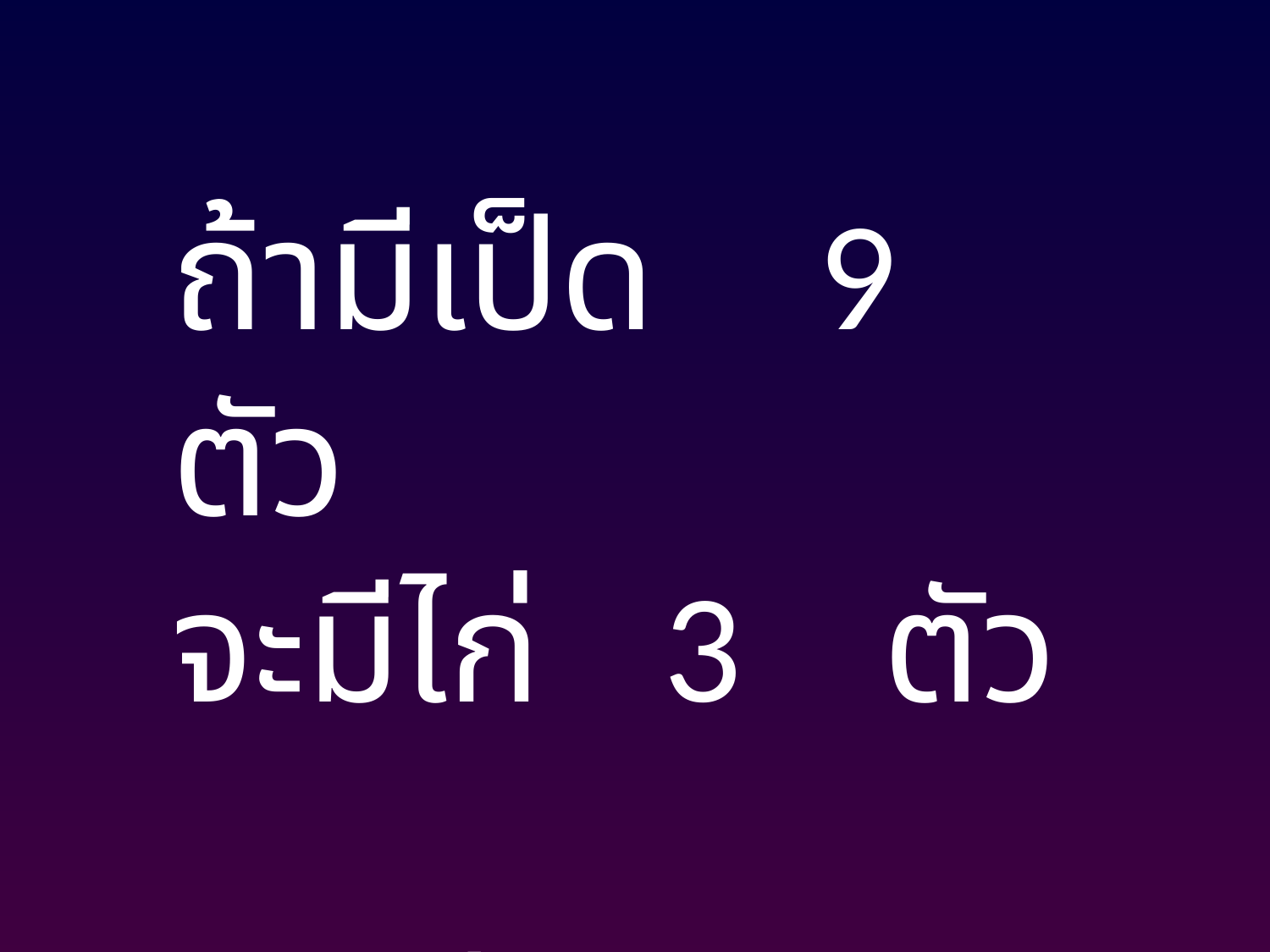

ถ้ามีเป็ด    9   ตัว
จะมีไก่   3    ตัว
และมีนก   15     ตัว